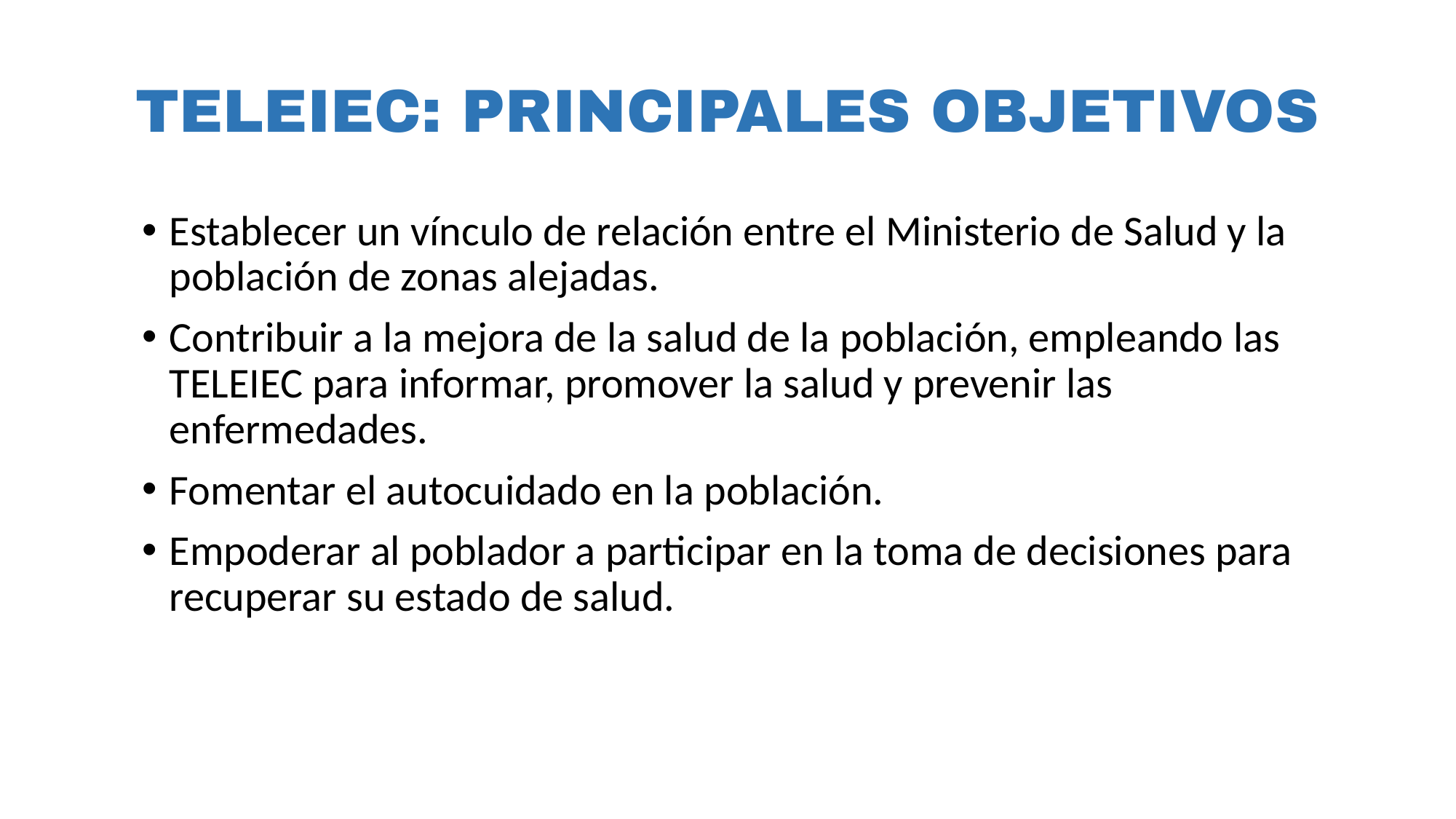

TELEIEC: PRINCIPALES OBJETIVOS
Establecer un vínculo de relación entre el Ministerio de Salud y la población de zonas alejadas.
Contribuir a la mejora de la salud de la población, empleando las TELEIEC para informar, promover la salud y prevenir las enfermedades.
Fomentar el autocuidado en la población.
Empoderar al poblador a participar en la toma de decisiones para recuperar su estado de salud.